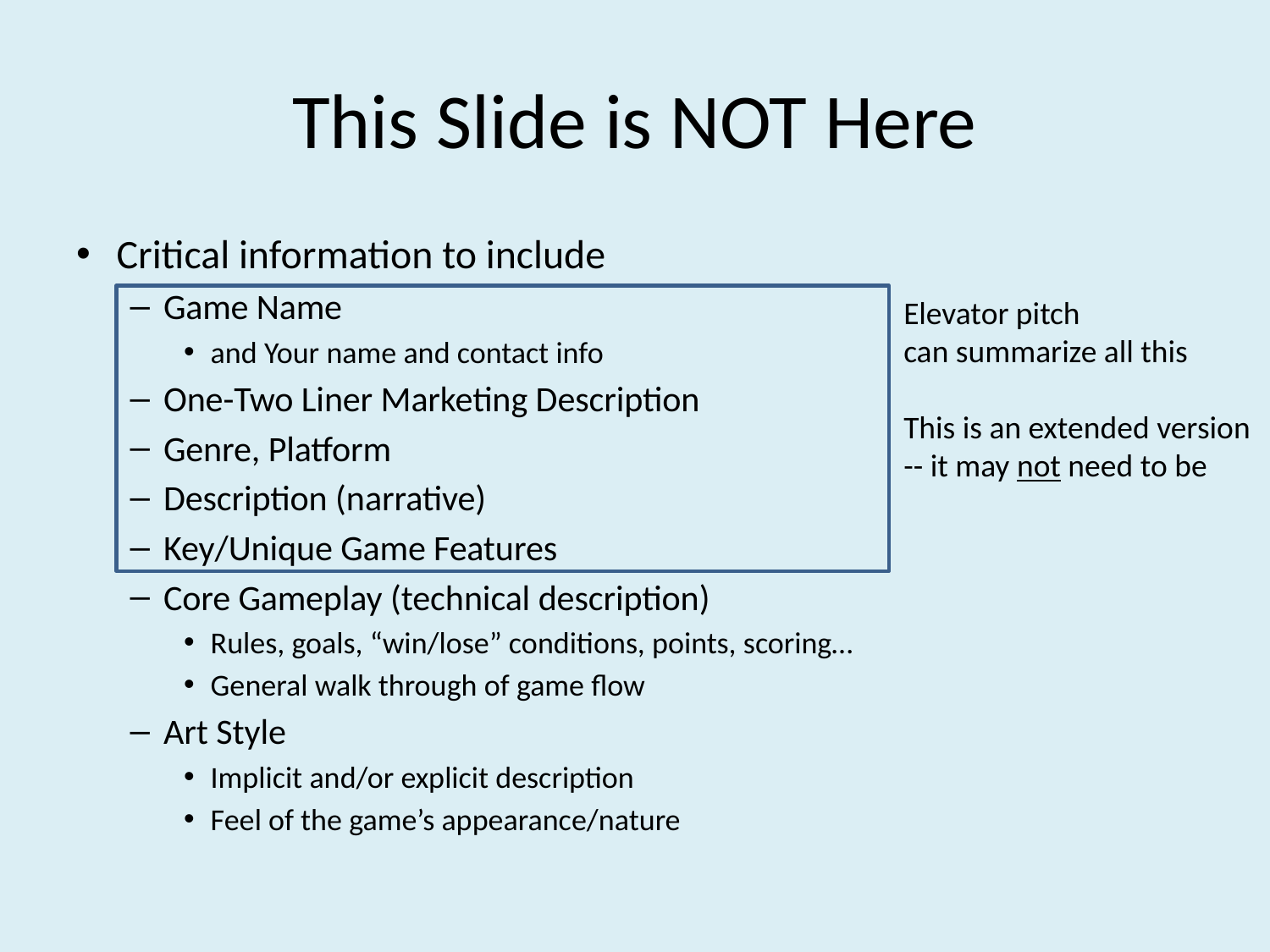

# This Slide is NOT Here
Critical information to include
Game Name
and Your name and contact info
One-Two Liner Marketing Description
Genre, Platform
Description (narrative)
Key/Unique Game Features
Core Gameplay (technical description)
Rules, goals, “win/lose” conditions, points, scoring…
General walk through of game flow
Art Style
Implicit and/or explicit description
Feel of the game’s appearance/nature

Elevator pitch
can summarize all this

This is an extended version
-- it may not need to be